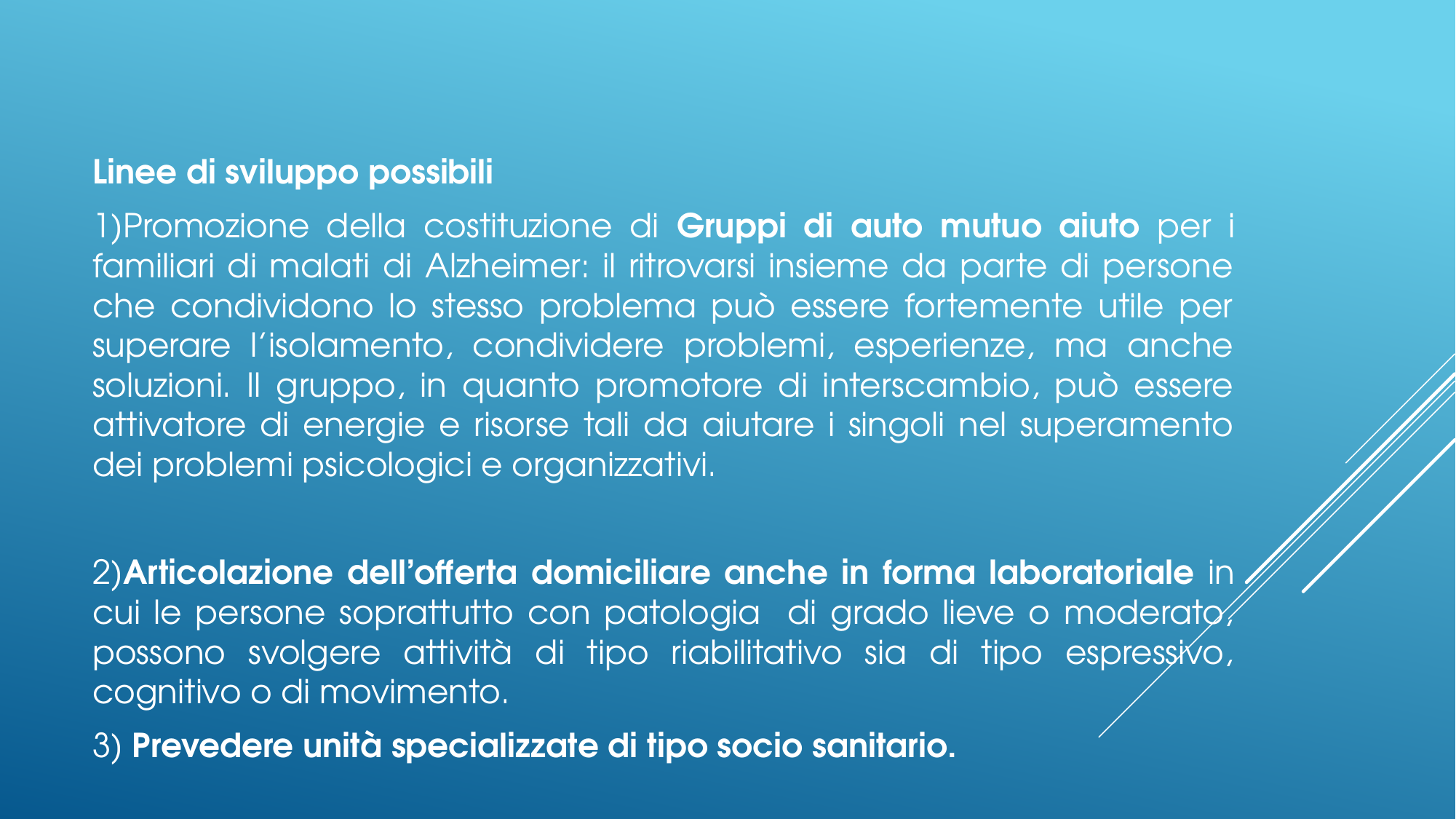

Linee di sviluppo possibili
1)Promozione della costituzione di Gruppi di auto mutuo aiuto per i familiari di malati di Alzheimer: il ritrovarsi insieme da parte di persone che condividono lo stesso problema può essere fortemente utile per superare l’isolamento, condividere problemi, esperienze, ma anche soluzioni. Il gruppo, in quanto promotore di interscambio, può essere attivatore di energie e risorse tali da aiutare i singoli nel superamento dei problemi psicologici e organizzativi.

2)Articolazione dell’offerta domiciliare anche in forma laboratoriale in cui le persone soprattutto con patologia  di grado lieve o moderato, possono svolgere attività di tipo riabilitativo sia di tipo espressivo, cognitivo o di movimento.
3) Prevedere unità specializzate di tipo socio sanitario.